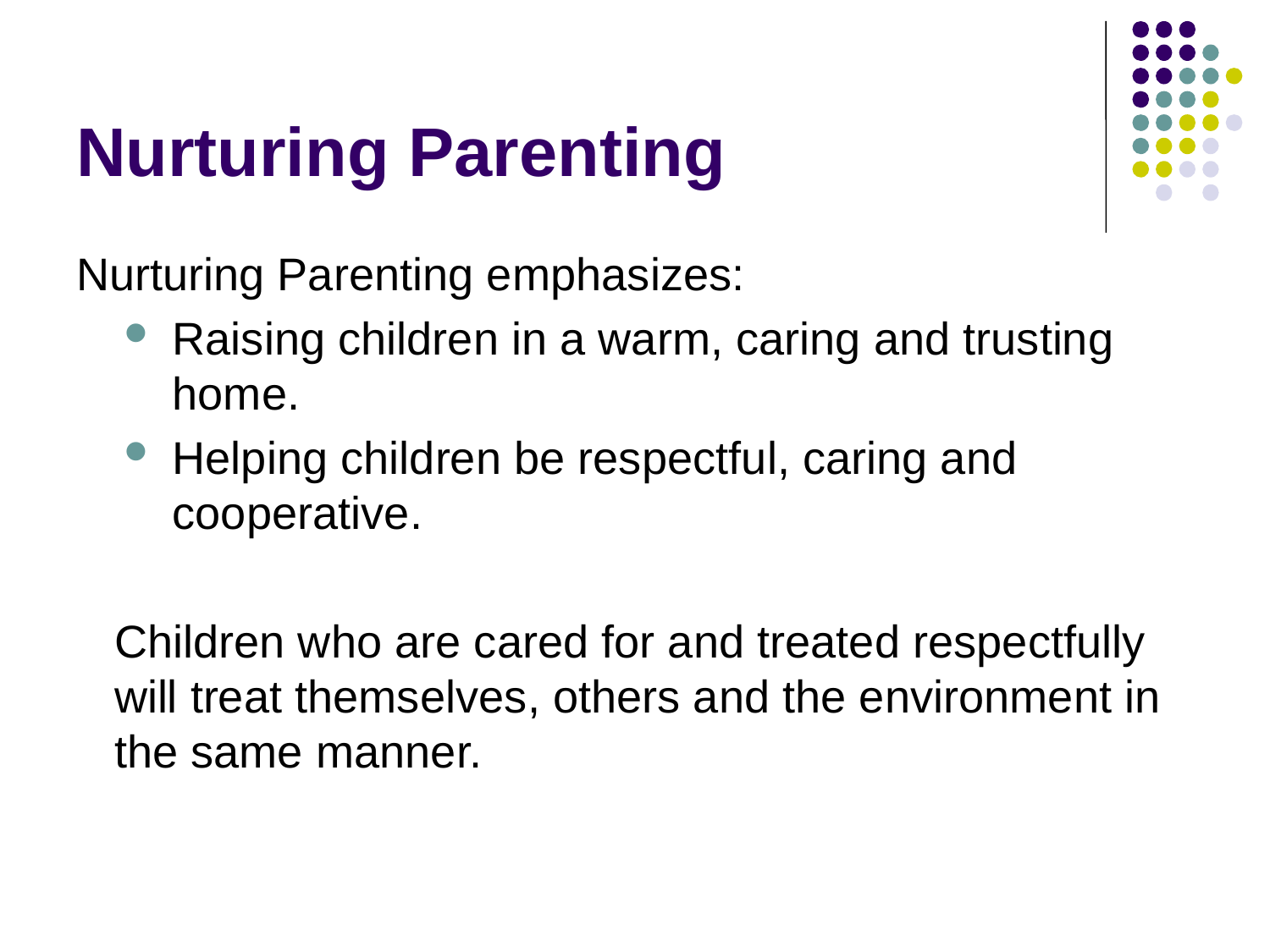

# Nurturing Parenting
Nurturing Parenting emphasizes:
Raising children in a warm, caring and trusting home.
Helping children be respectful, caring and cooperative.

Children who are cared for and treated respectfully will treat themselves, others and the environment in the same manner.